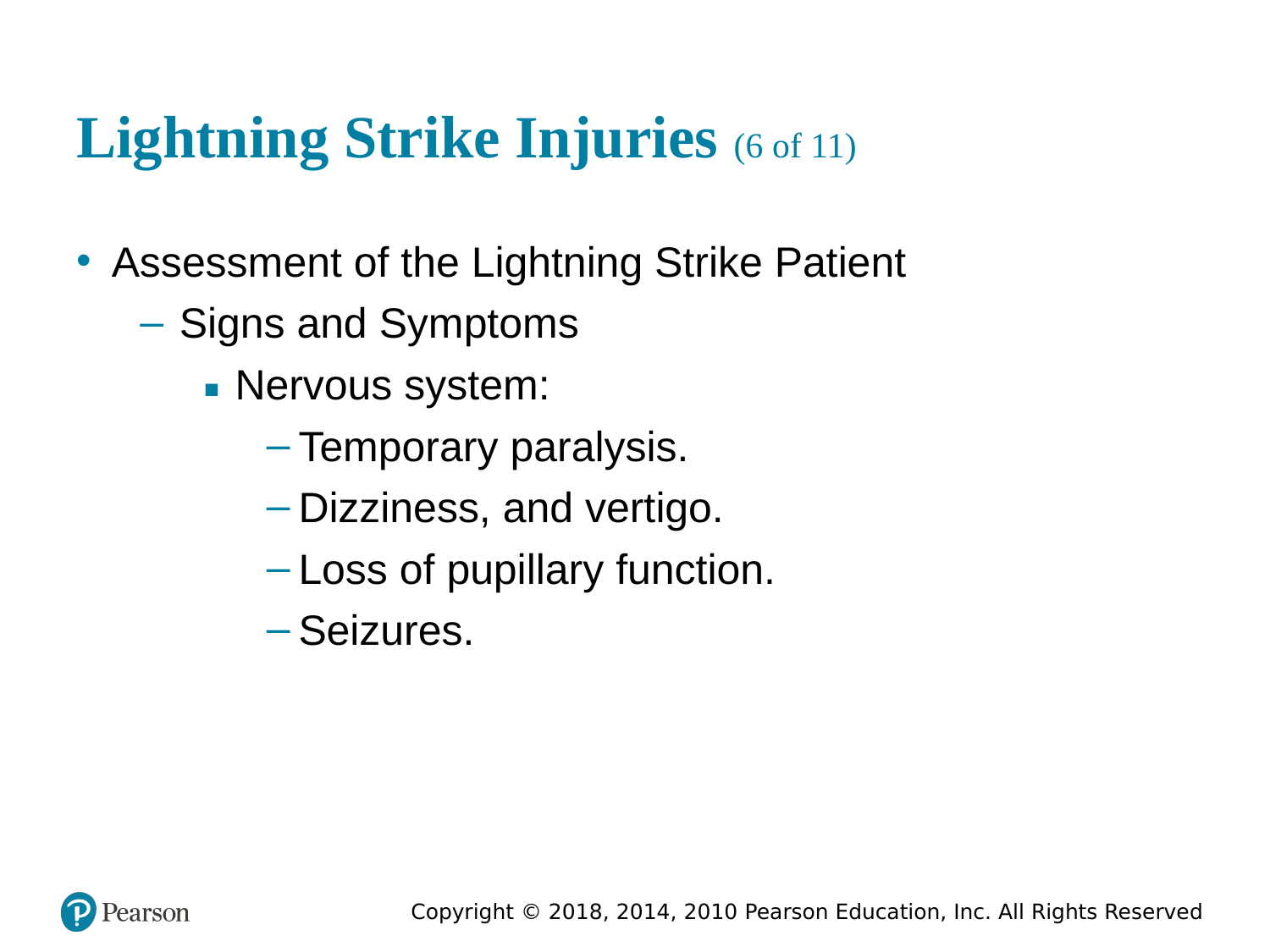

# Lightning Strike Injuries (6 of 11)
Assessment of the Lightning Strike Patient
Signs and Symptoms
Nervous system:
Temporary paralysis.
Dizziness, and vertigo.
Loss of pupillary function.
Seizures.